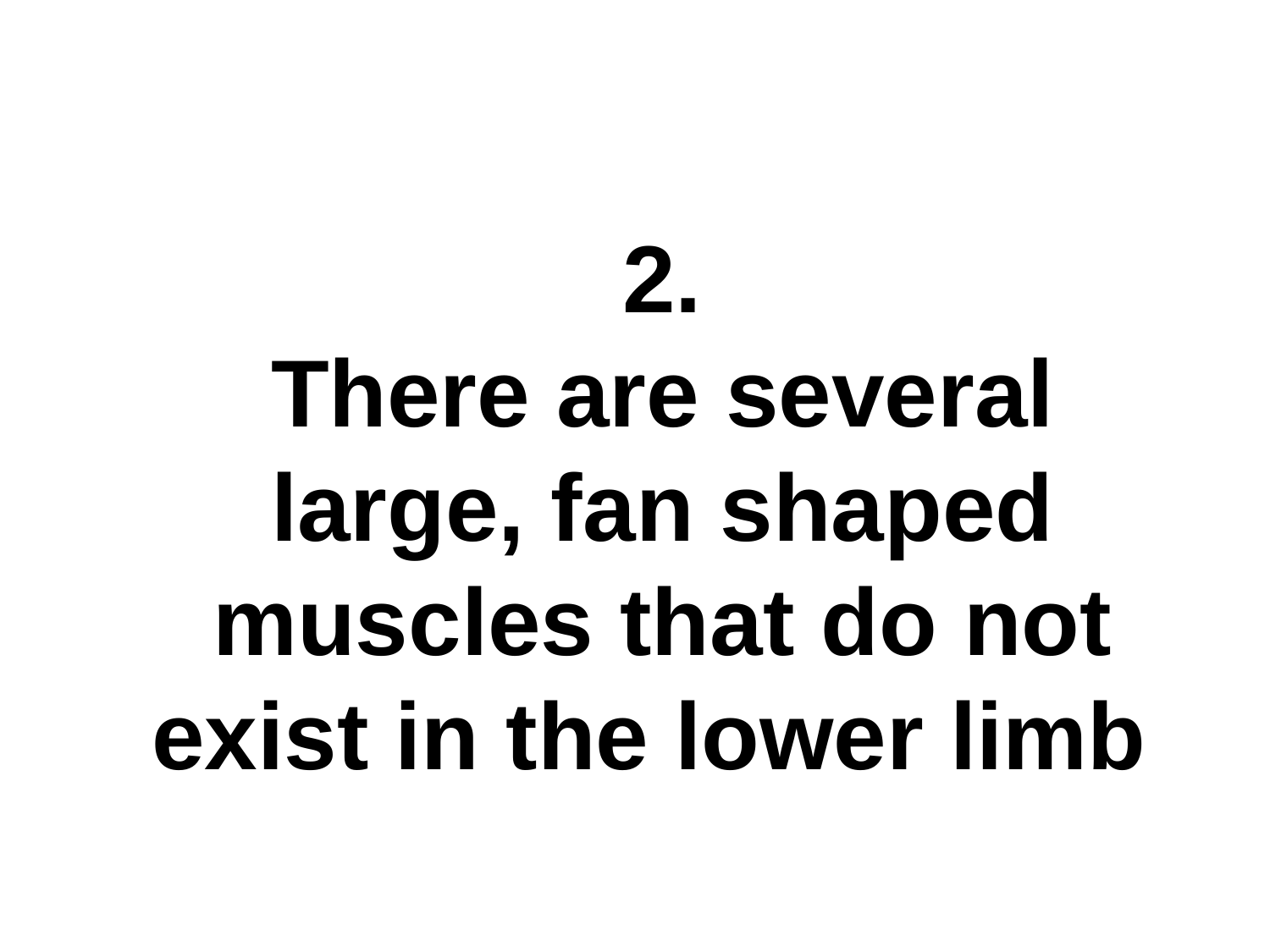

2.
There are several large, fan shaped muscles that do not exist in the lower limb